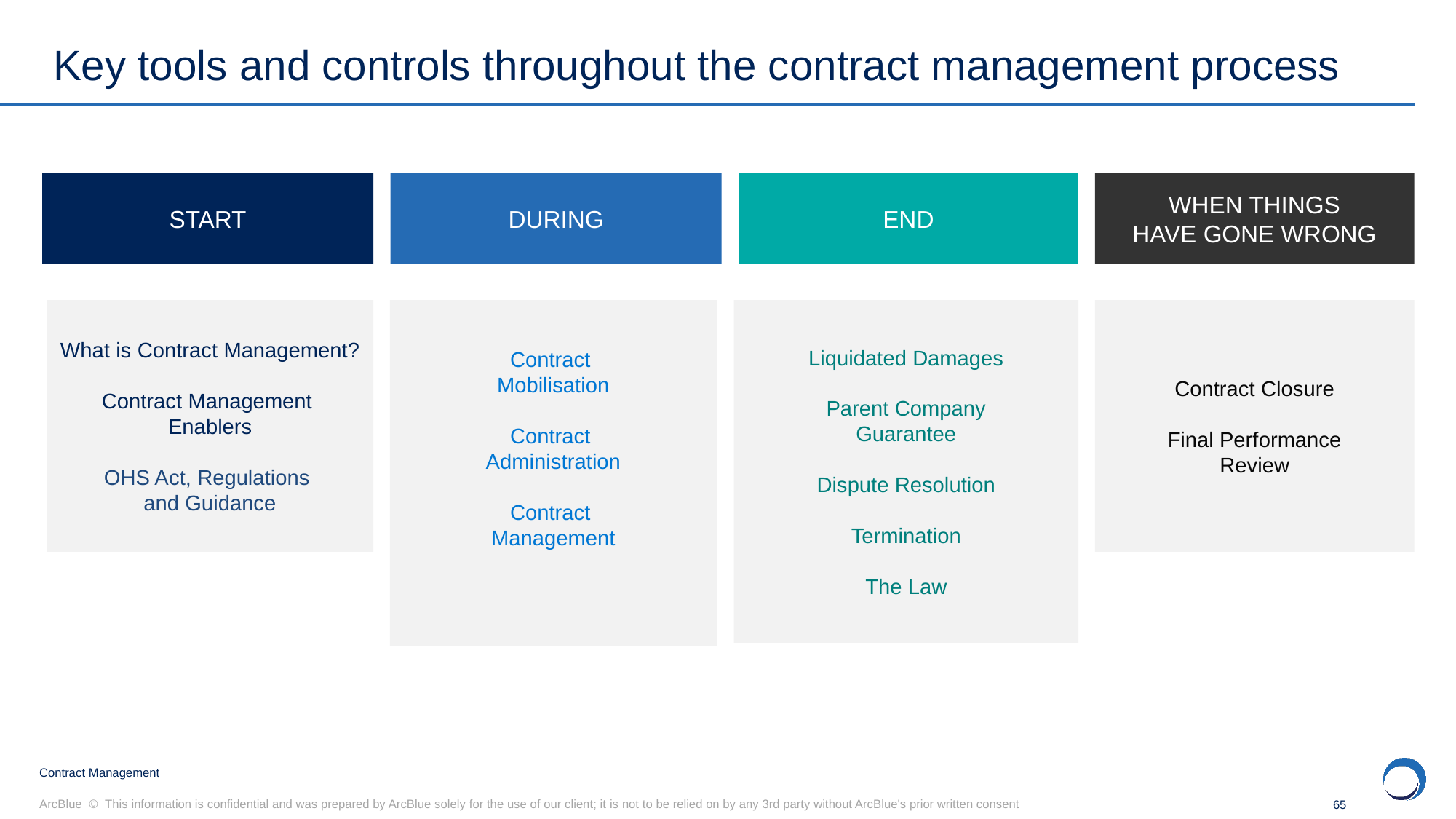

4. Managing performance
# Key tools and controls throughout the contract management process
START
DURING
END
WHEN THINGS
HAVE GONE WRONG
Contract
Mobilisation

Contract
Administration

Contract
Management

What is Contract Management?

Contract Management
Enablers

OHS Act, Regulations
and Guidance
Liquidated Damages

Parent Company
Guarantee

Dispute Resolution

Termination

The Law
Contract Closure

Final Performance
Review